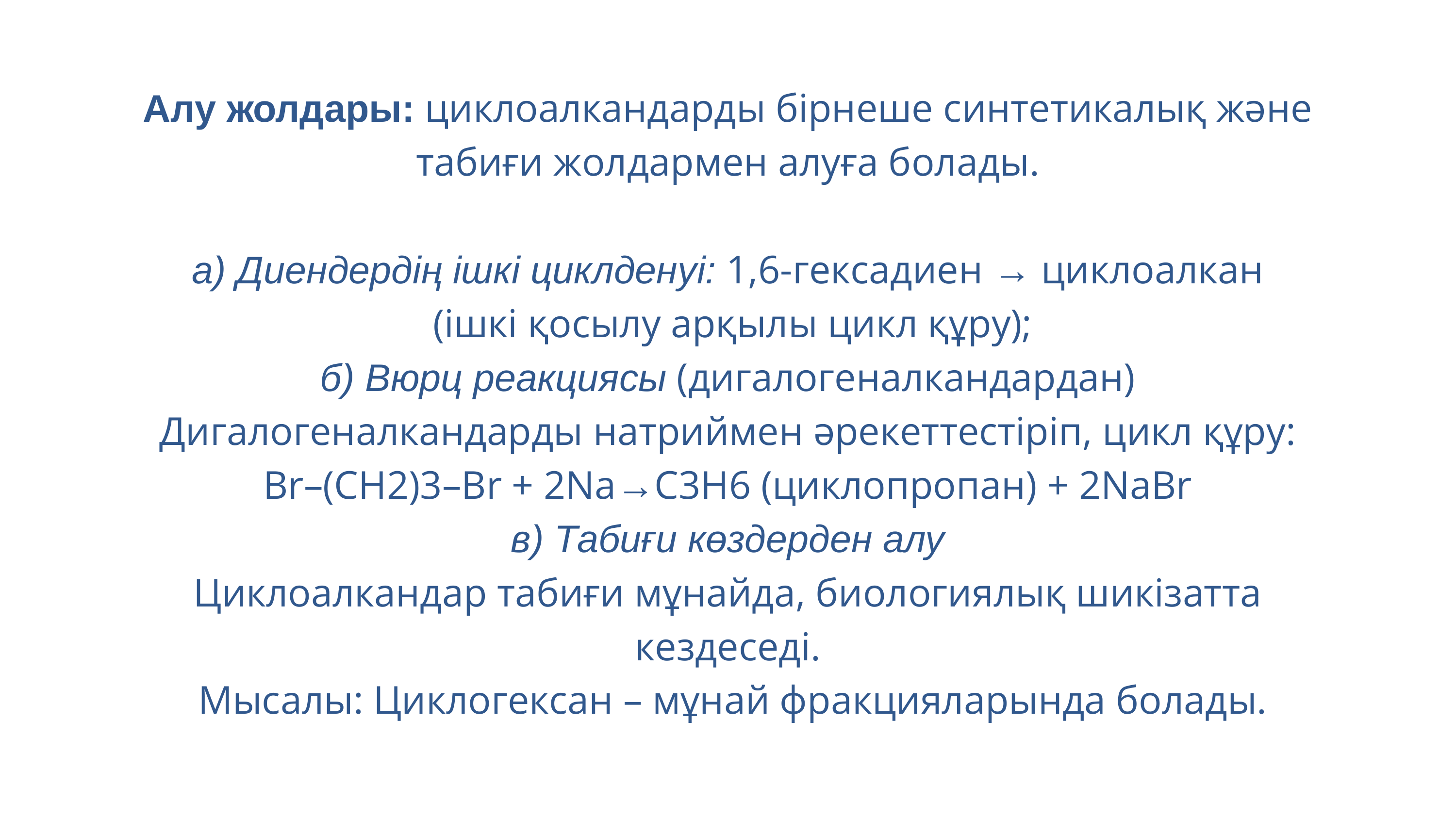

Алу жолдары: циклоалкандарды бірнеше синтетикалық және табиғи жолдармен алуға болады.

а) Диендердің ішкі циклденуі: 1,6-гексадиен → циклоалкан
 (ішкі қосылу арқылы цикл құру);
б) Вюрц реакциясы (дигалогеналкандардан)
Дигалогеналкандарды натриймен әрекеттестіріп, цикл құру:
Br–(CH2)3–Br + 2Na→C3H6 (циклопропан) + 2NaBr
в) Табиғи көздерден алу
Циклоалкандар табиғи мұнайда, биологиялық шикізатта кездеседі.
 Мысалы: Циклогексан – мұнай фракцияларында болады.